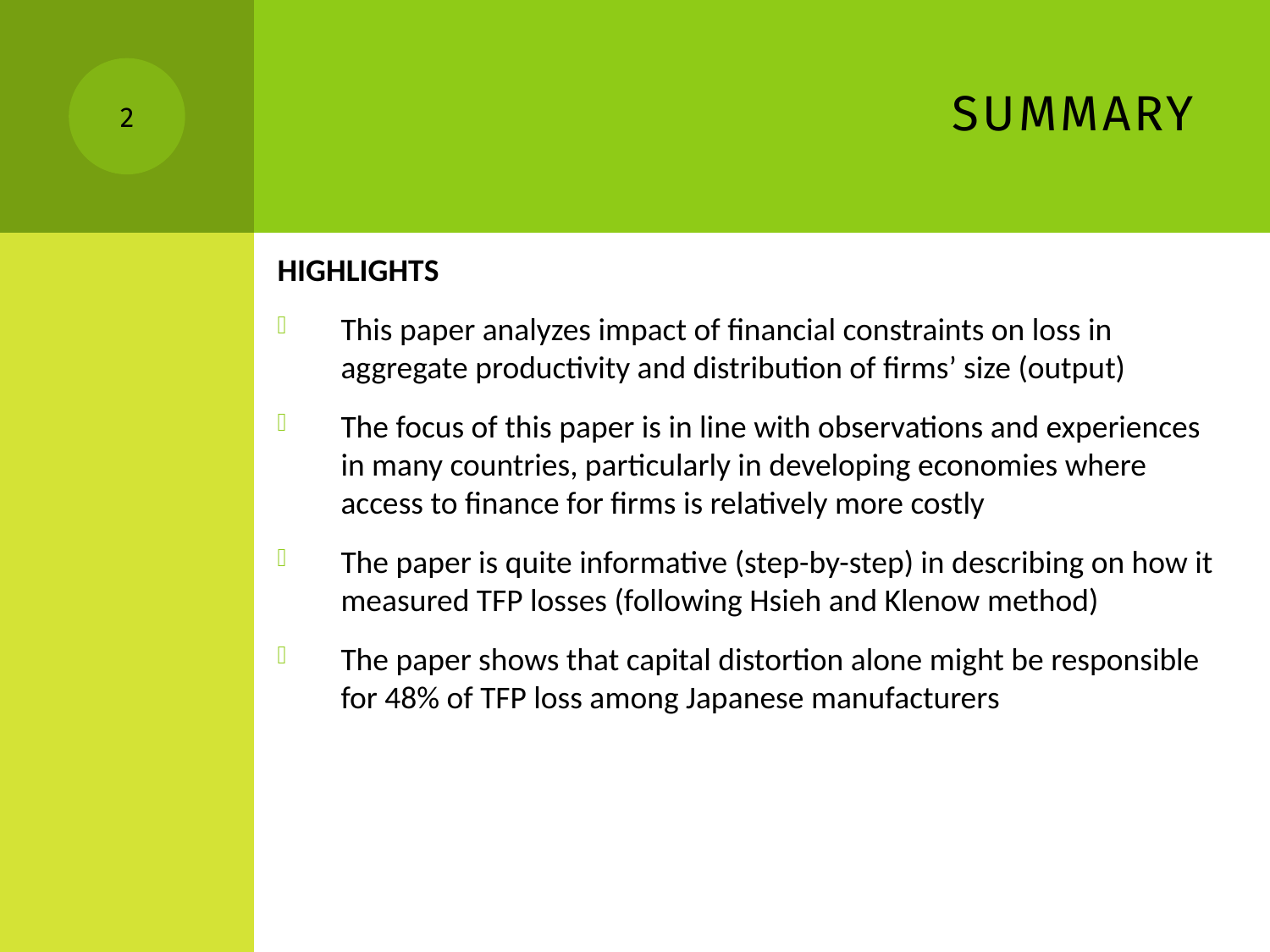

# SUMMARY
2
HIGHLIGHTS
This paper analyzes impact of financial constraints on loss in aggregate productivity and distribution of firms’ size (output)
The focus of this paper is in line with observations and experiences in many countries, particularly in developing economies where access to finance for firms is relatively more costly
The paper is quite informative (step-by-step) in describing on how it measured TFP losses (following Hsieh and Klenow method)
The paper shows that capital distortion alone might be responsible for 48% of TFP loss among Japanese manufacturers